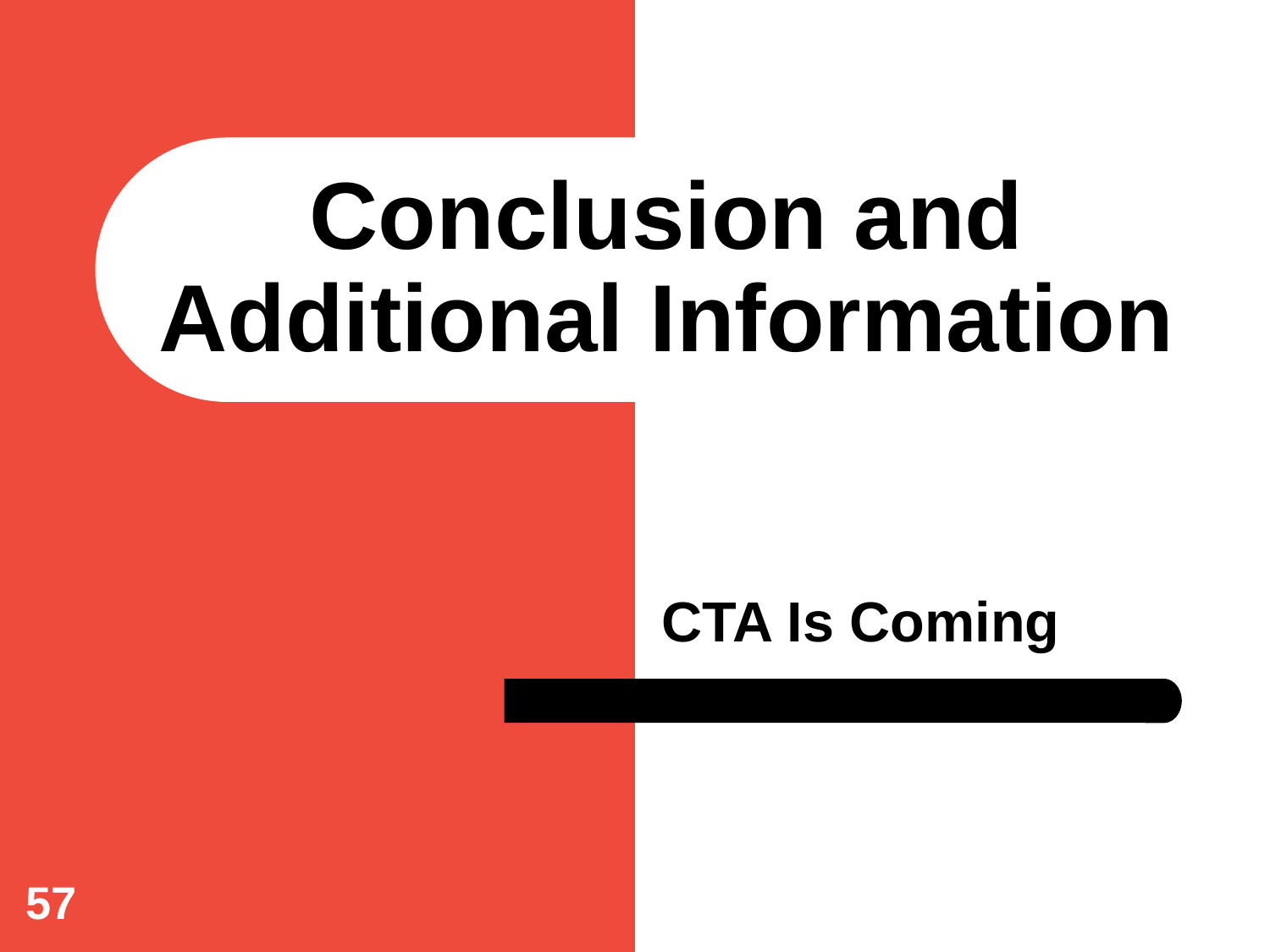

# Conclusion and Additional Information
CTA Is Coming
57